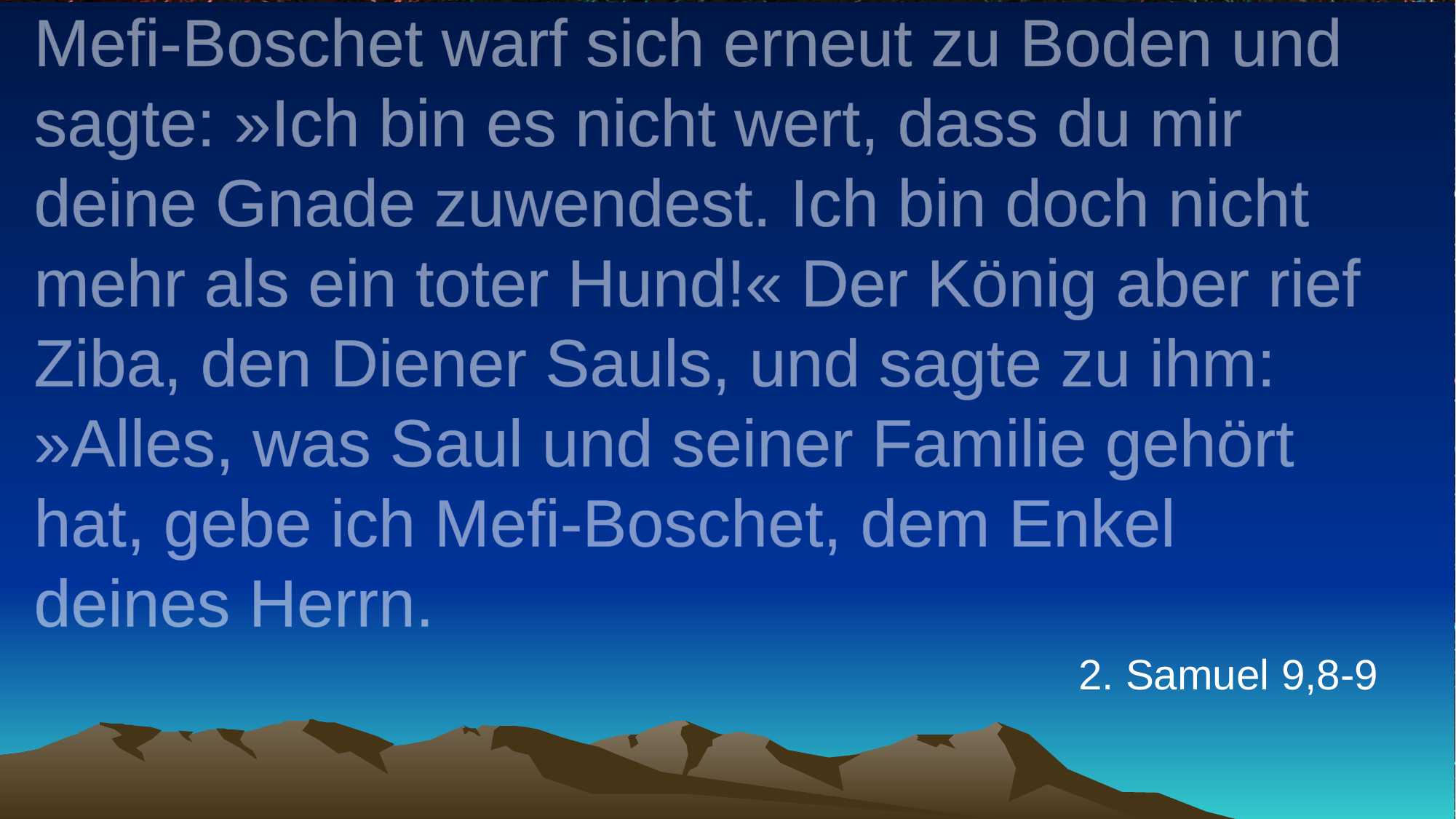

# Mefi-Boschet warf sich erneut zu Boden und sagte: »Ich bin es nicht wert, dass du mir deine Gnade zuwendest. Ich bin doch nicht mehr als ein toter Hund!« Der König aber rief Ziba, den Diener Sauls, und sagte zu ihm: »Alles, was Saul und seiner Familie gehört hat, gebe ich Mefi-Boschet, dem Enkel deines Herrn.
2. Samuel 9,8-9